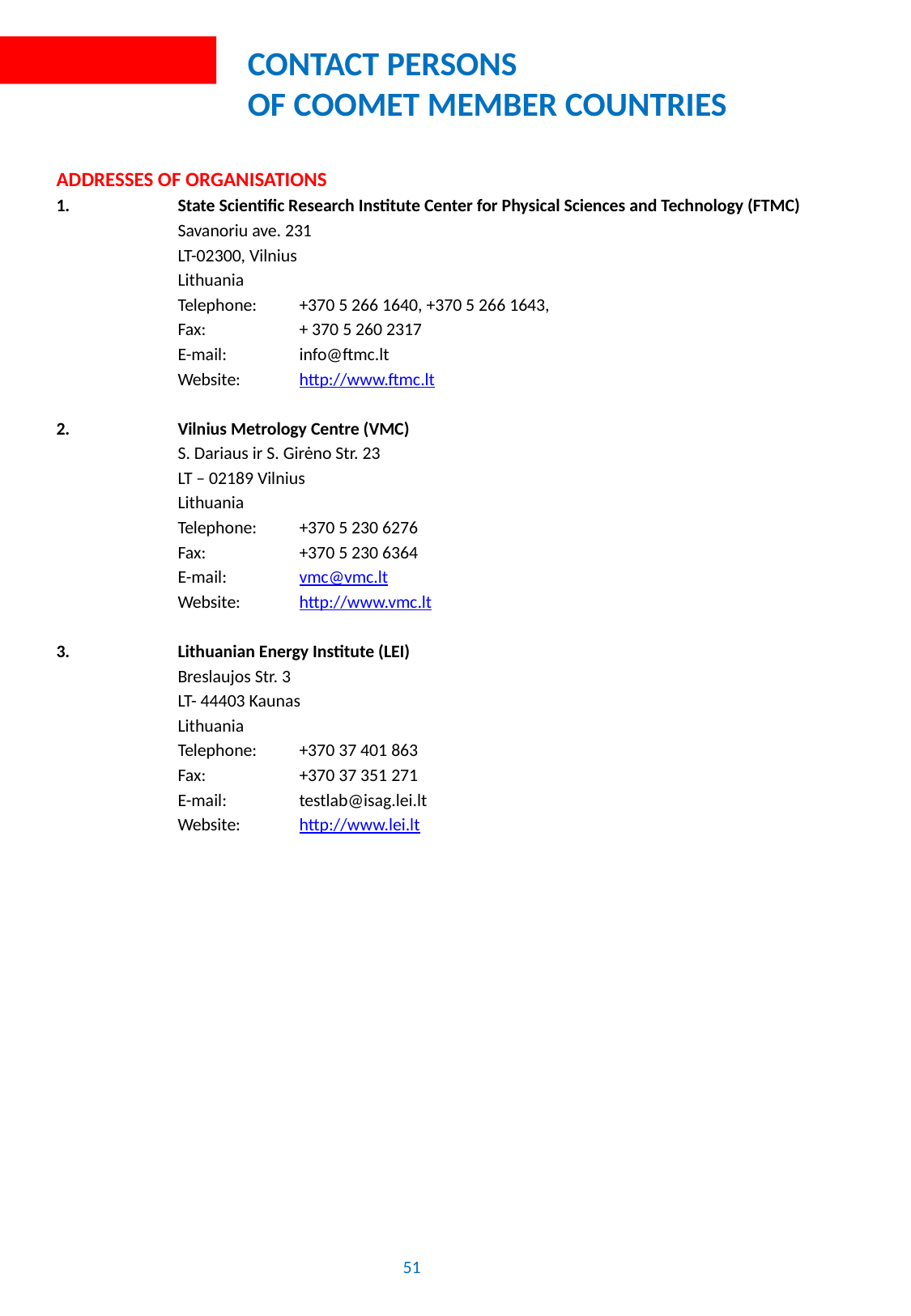

# Contact persons of COOMET member countries
Addresses of organisations
1.	State Scientific Research Institute Center for Physical Sciences and Technology (FTMC)
	Savanoriu ave. 231
	LT-02300, Vilnius
	Lithuania
	Telephone: 	+370 5 266 1640, +370 5 266 1643,
	Fax:	+ 370 5 260 2317
	E-mail:	info@ftmc.lt
	Website:	http://www.ftmc.lt

2.	Vilnius Metrology Centre (VMC)
	S. Dariaus ir S. Girėno Str. 23
	LT – 02189 Vilnius
	Lithuania
	Telephone:	+370 5 230 6276
	Fax:	+370 5 230 6364
	E-mail:	vmc@vmc.lt
	Website:	http://www.vmc.lt

3.	Lithuanian Energy Institute (LEI)
	Breslaujos Str. 3
	LT- 44403 Kaunas
	Lithuania
	Telephone:	+370 37 401 863
	Fax:	+370 37 351 271
	E-mail:	testlab@isag.lei.lt
	Website:	http://www.lei.lt